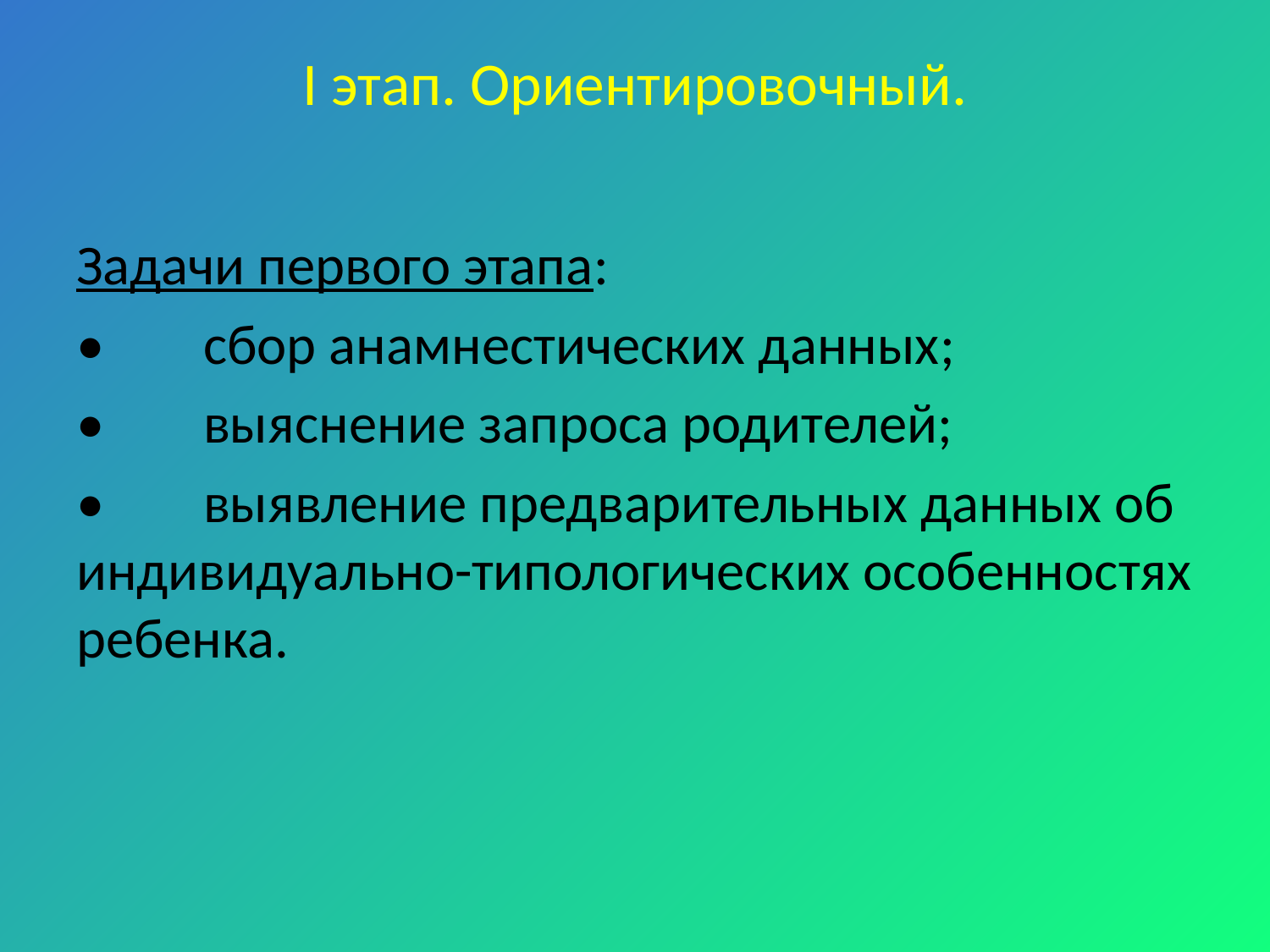

# I этап. Ориентировочный.
Задачи первого этапа:
•	сбор анамнестических данных;
•	выяснение запроса родителей;
•	выявление предварительных данных об индивидуально-типологических особенностях ребенка.